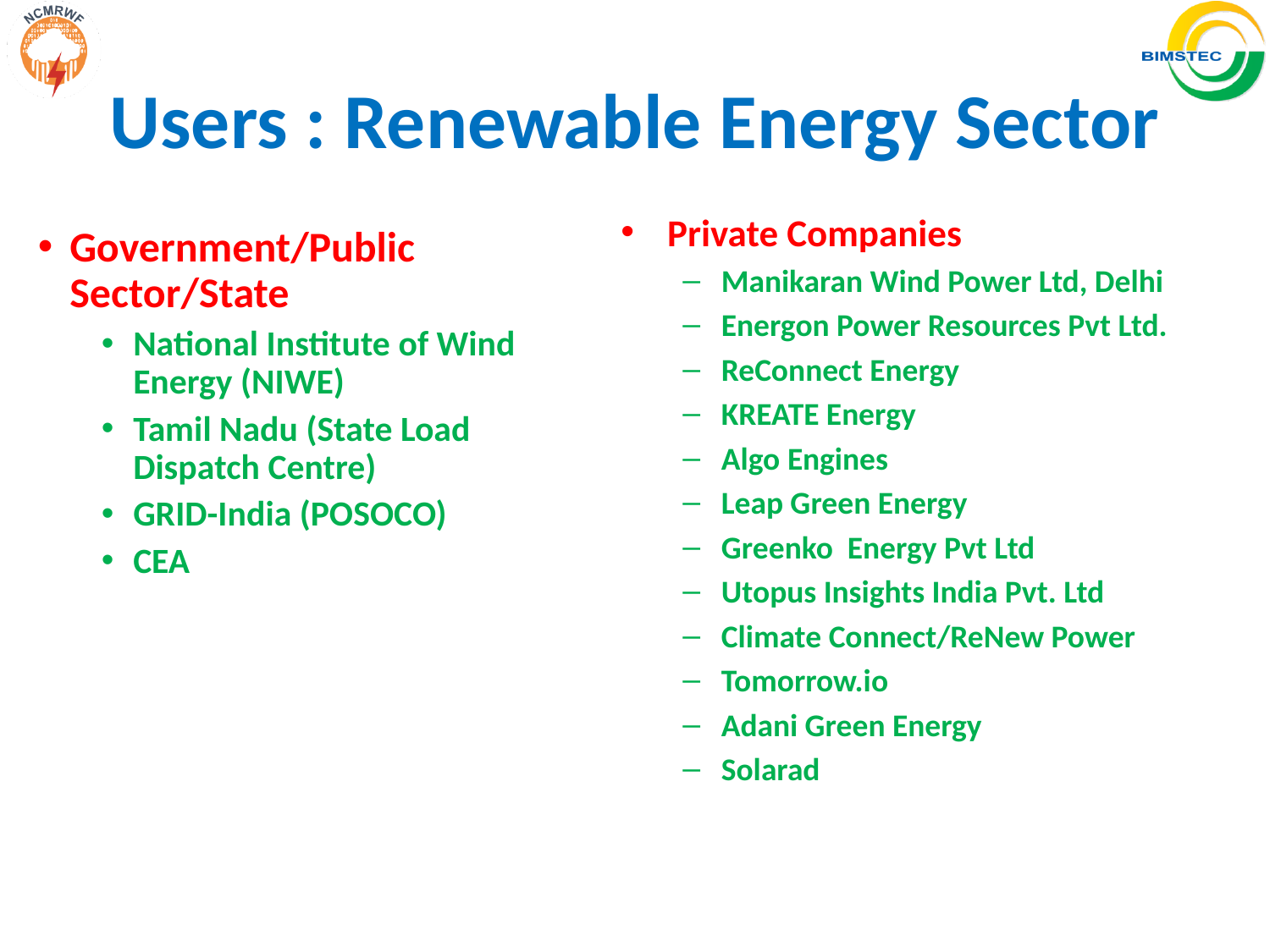

# Users : Renewable Energy Sector
Private Companies
Manikaran Wind Power Ltd, Delhi
Energon Power Resources Pvt Ltd.
ReConnect Energy
KREATE Energy
Algo Engines
Leap Green Energy
Greenko  Energy Pvt Ltd
Utopus Insights India Pvt. Ltd
Climate Connect/ReNew Power
Tomorrow.io
Adani Green Energy
Solarad

Government/Public Sector/State
National Institute of Wind Energy (NIWE)
Tamil Nadu (State Load Dispatch Centre)
GRID-India (POSOCO)
CEA